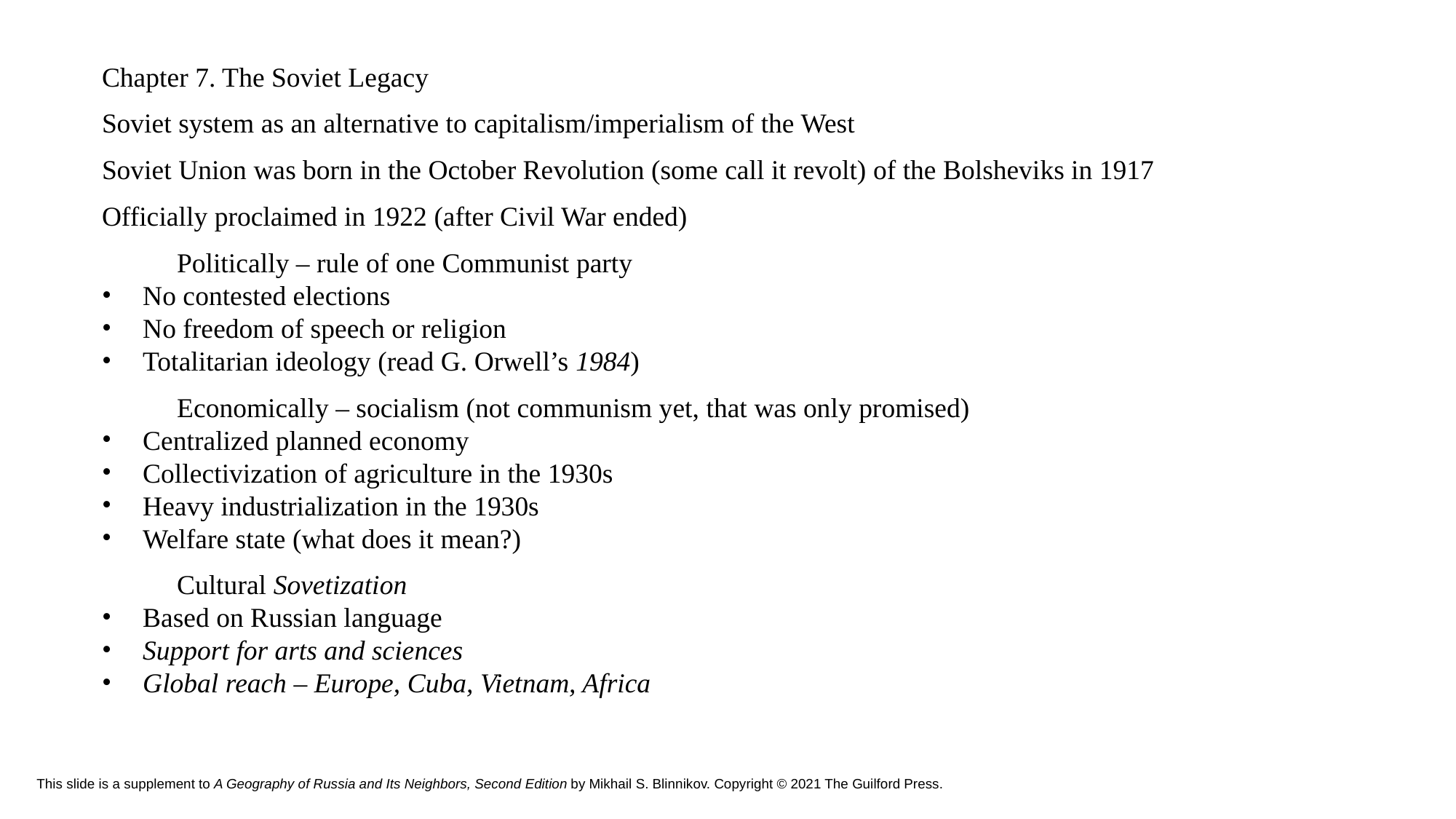

Chapter 7. The Soviet Legacy
Soviet system as an alternative to capitalism/imperialism of the West
Soviet Union was born in the October Revolution (some call it revolt) of the Bolsheviks in 1917
Officially proclaimed in 1922 (after Civil War ended)
Politically – rule of one Communist party
No contested elections
No freedom of speech or religion
Totalitarian ideology (read G. Orwell’s 1984)
Economically – socialism (not communism yet, that was only promised)
Centralized planned economy
Collectivization of agriculture in the 1930s
Heavy industrialization in the 1930s
Welfare state (what does it mean?)
Cultural Sovetization
Based on Russian language
Support for arts and sciences
Global reach – Europe, Cuba, Vietnam, Africa
# This slide is a supplement to A Geography of Russia and Its Neighbors, Second Edition by Mikhail S. Blinnikov. Copyright © 2021 The Guilford Press.